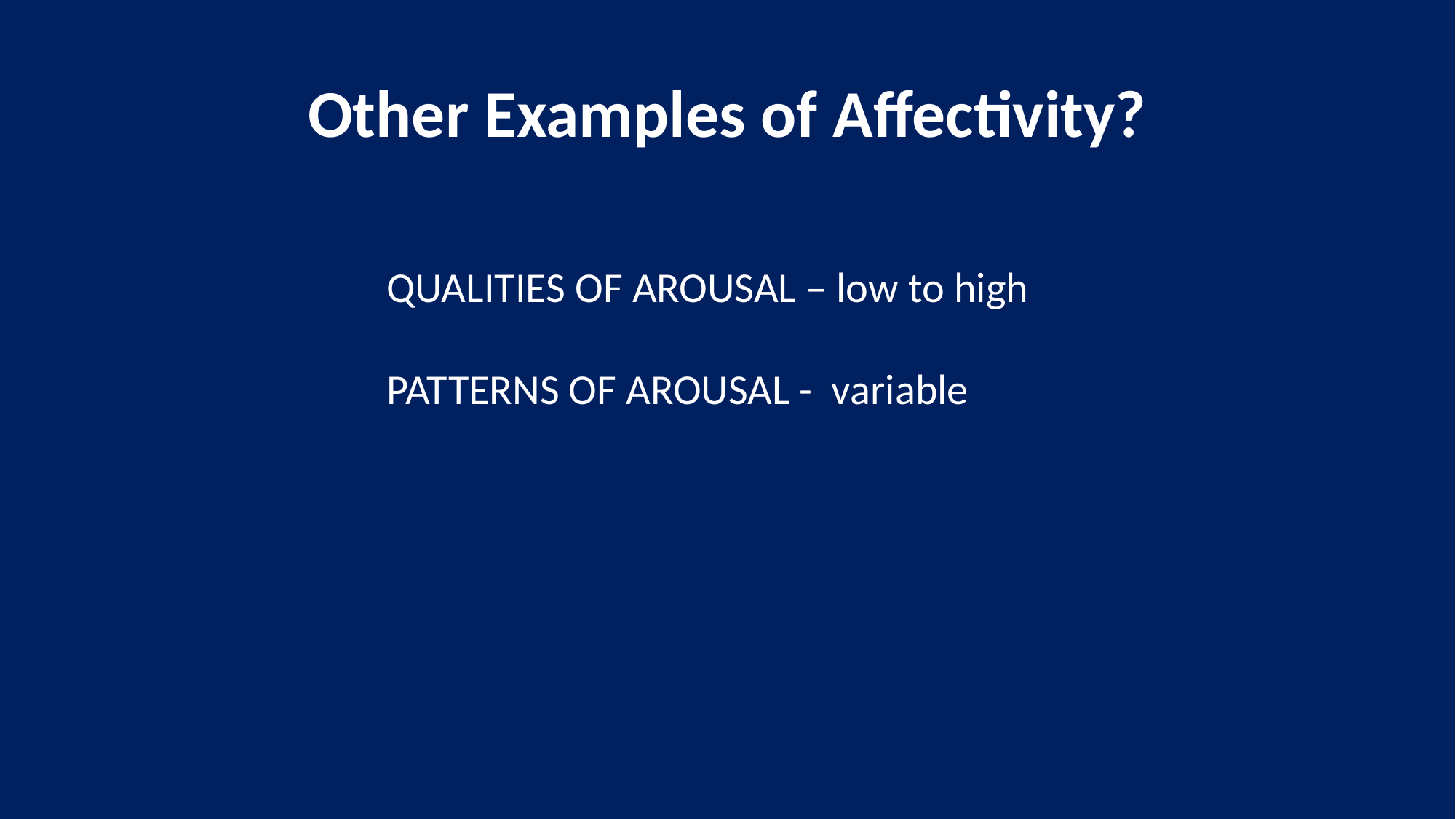

# Other Examples of Affectivity?

QUALITIES OF AROUSAL – low to high

PATTERNS OF AROUSAL -  variable